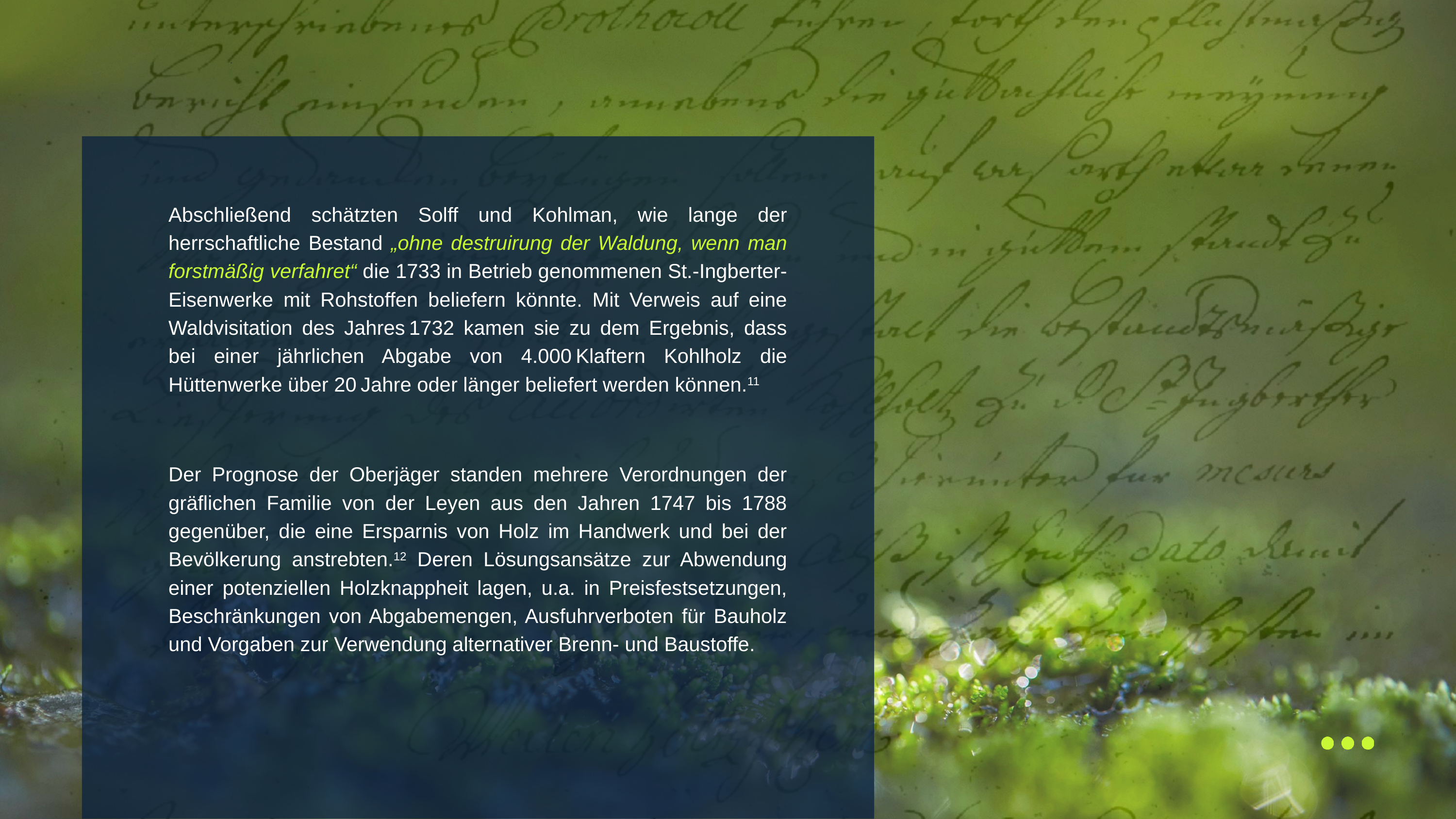

Abschließend schätzten Solff und Kohlman, wie lange der herrschaftliche Bestand „ohne destruirung der Waldung, wenn man forstmäßig verfahret“ die 1733 in Betrieb genommenen St.-Ingberter-Eisenwerke mit Rohstoffen beliefern könnte. Mit Verweis auf eine Waldvisitation des Jahres 1732 kamen sie zu dem Ergebnis, dass bei einer jährlichen Abgabe von 4.000 Klaftern Kohlholz die Hüttenwerke über 20 Jahre oder länger beliefert werden können.11
Der Prognose der Oberjäger standen mehrere Verordnungen der gräflichen Familie von der Leyen aus den Jahren 1747 bis 1788 gegenüber, die eine Ersparnis von Holz im Handwerk und bei der Bevölkerung anstrebten.12 Deren Lösungsansätze zur Abwendung einer potenziellen Holzknappheit lagen, u.a. in Preisfestsetzungen, Beschränkungen von Abgabemengen, Ausfuhrverboten für Bauholz und Vorgaben zur Verwendung alternativer Brenn- und Baustoffe.